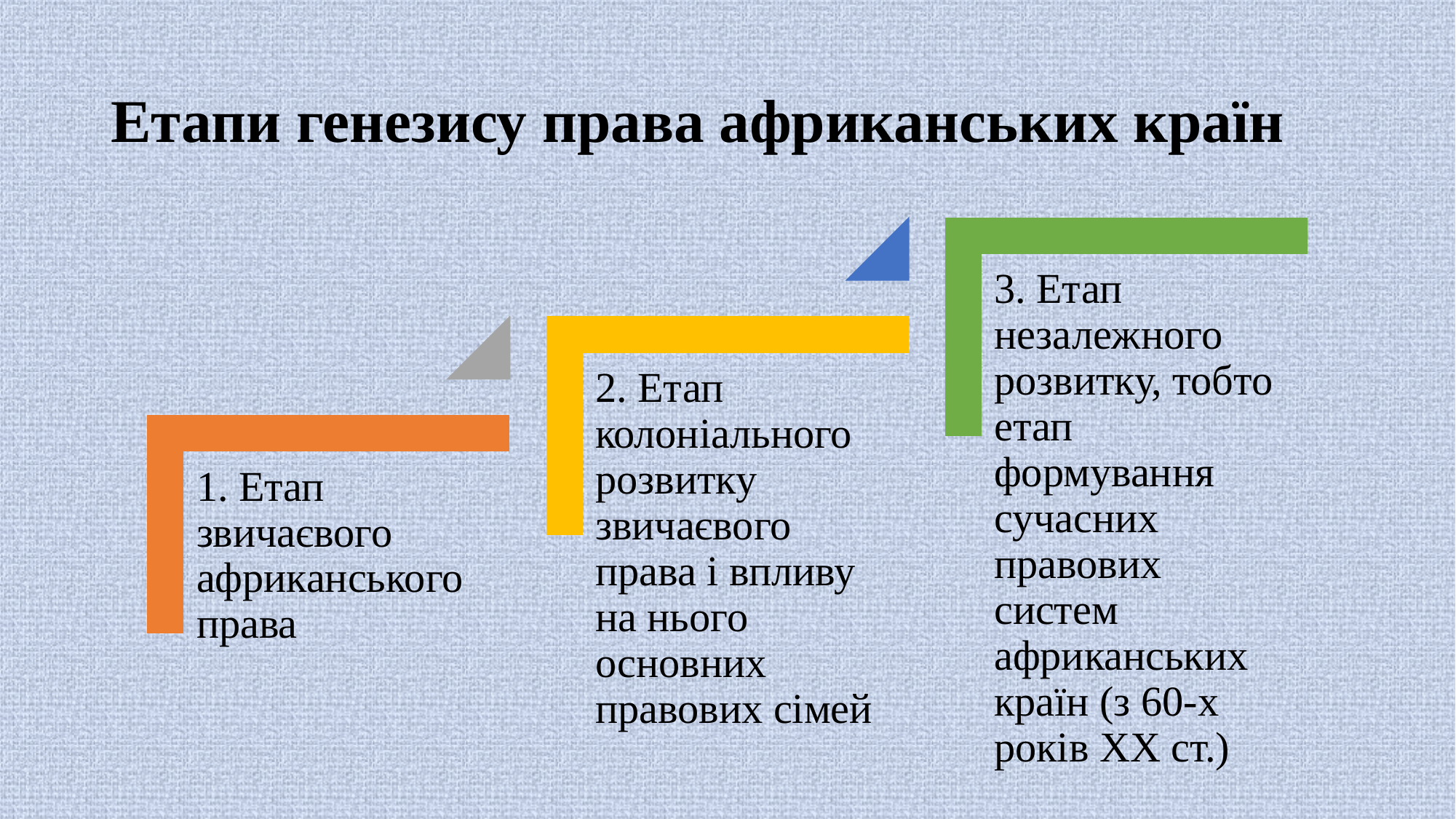

# Етапи генезису права африканських країн
1. Етап звичаєвого африканського права
2. Етап колоніального розвитку звичаєвого права і впливу на нього основних правових сімей
3. Етап незалежного розвитку, тобто етап формування сучасних правових систем африканських країн (з 60-х років ХХ ст.)